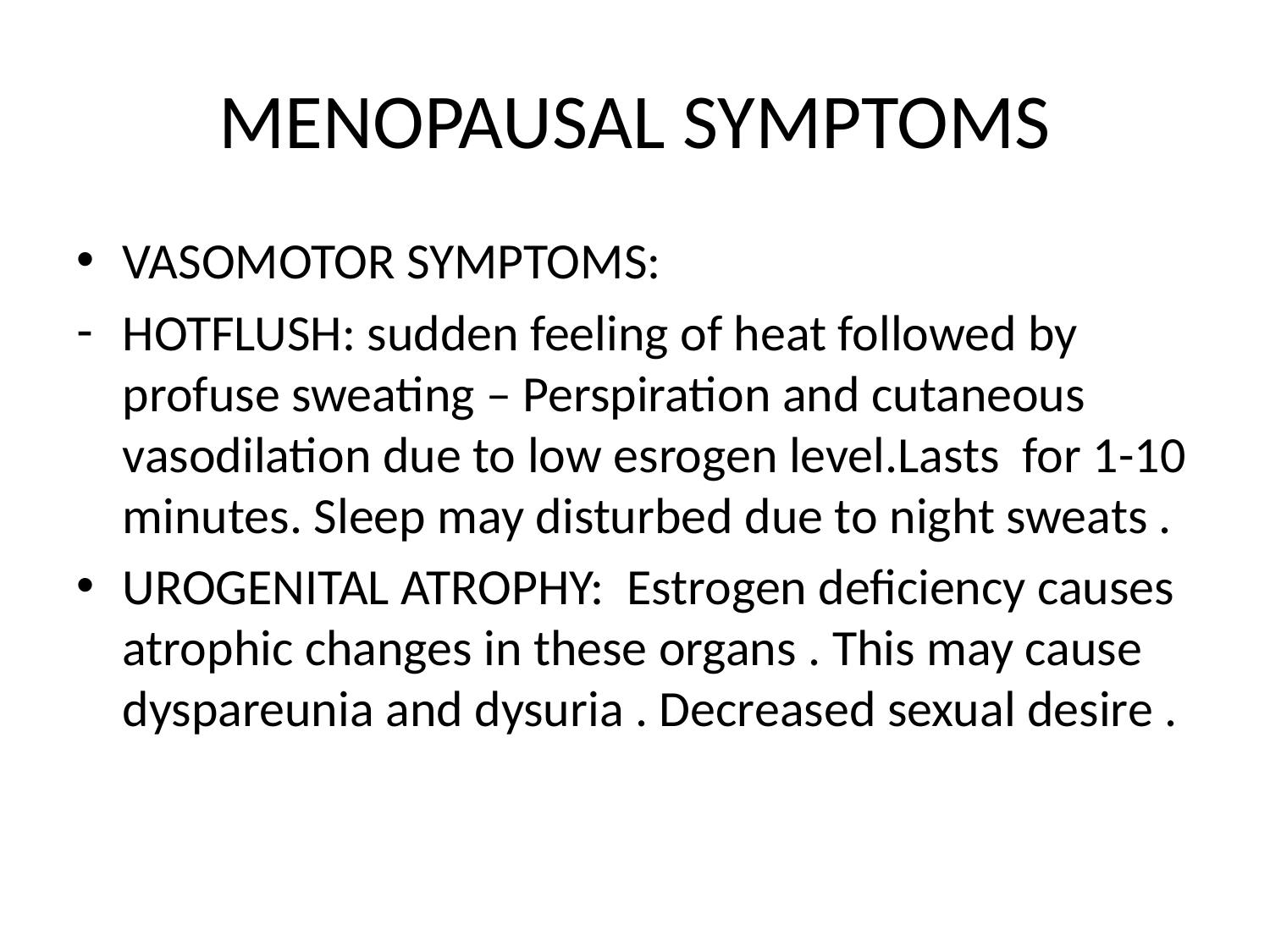

# MENOPAUSAL SYMPTOMS
VASOMOTOR SYMPTOMS:
HOTFLUSH: sudden feeling of heat followed by profuse sweating – Perspiration and cutaneous vasodilation due to low esrogen level.Lasts  for 1-10 minutes. Sleep may disturbed due to night sweats .
UROGENITAL ATROPHY:  Estrogen deficiency causes atrophic changes in these organs . This may cause dyspareunia and dysuria . Decreased sexual desire .